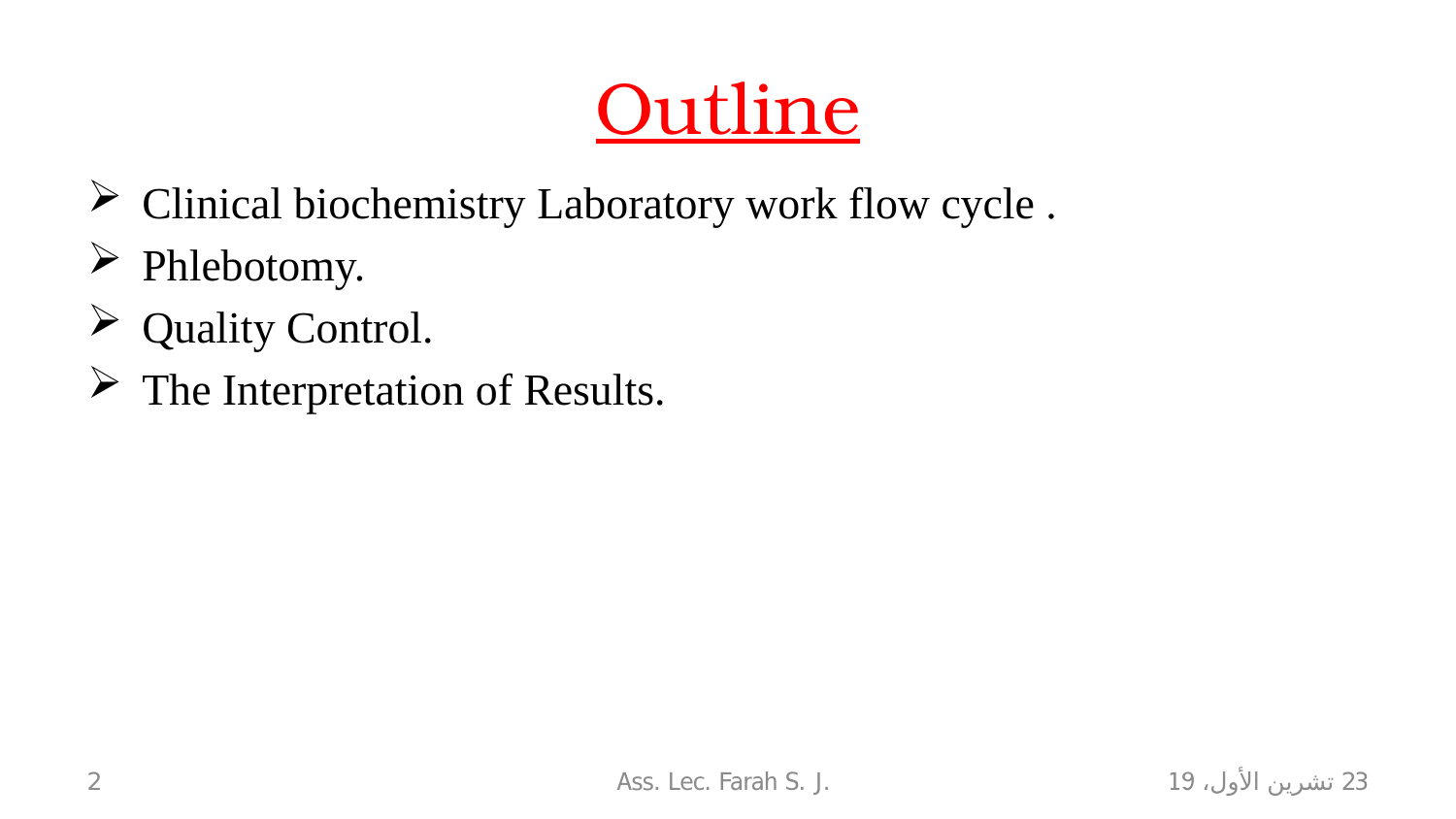

Outline

Clinical biochemistry Laboratory work flow cycle .
Phlebotomy.
Quality Control.
The Interpretation of Results.

2
Ass. Lec. Farah S. J.
23 تشرين الأول، 19